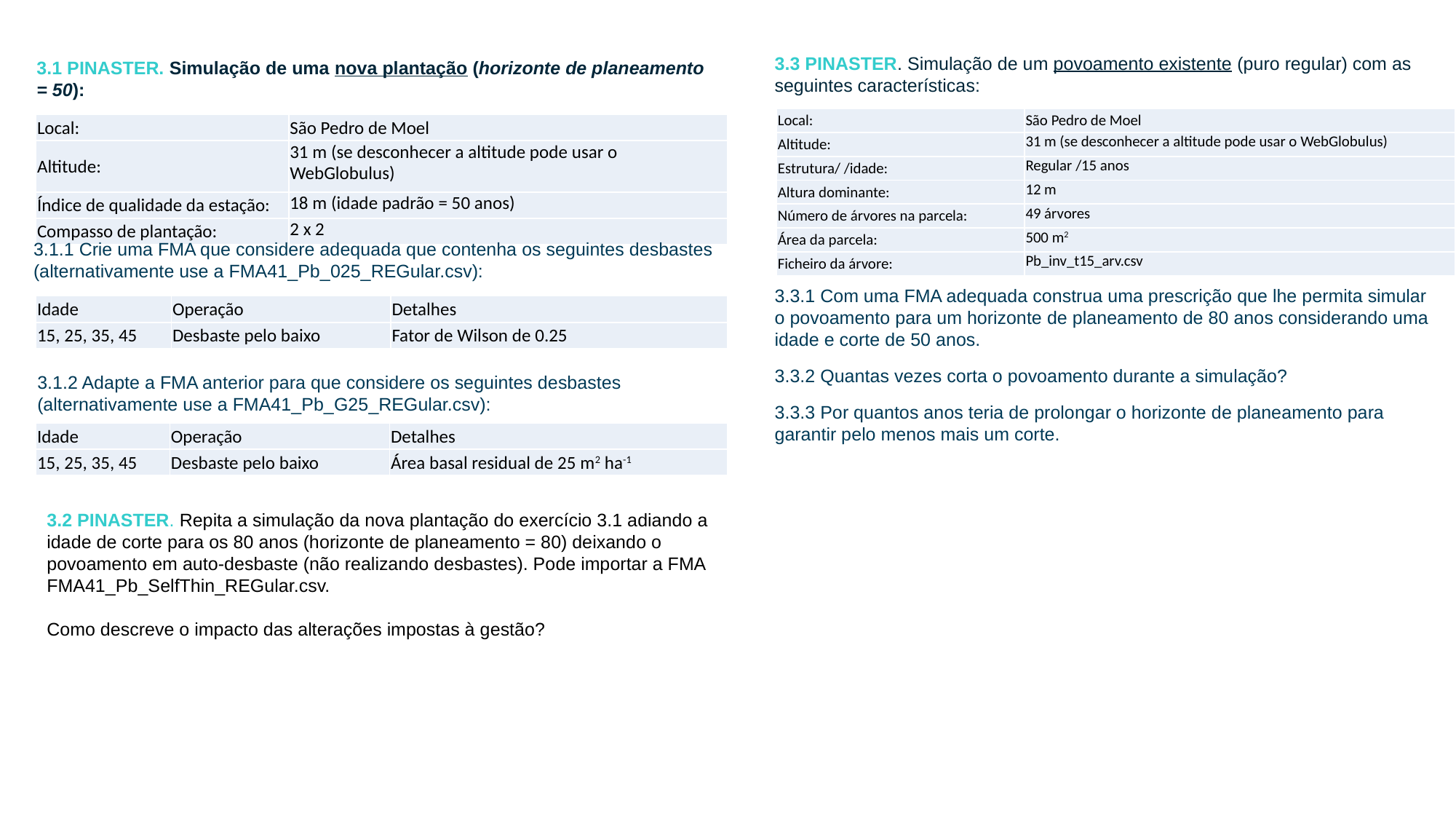

3.3 PINASTER. Simulação de um povoamento existente (puro regular) com as seguintes características:

3.3.1 Com uma FMA adequada construa uma prescrição que lhe permita simular o povoamento para um horizonte de planeamento de 80 anos considerando uma idade e corte de 50 anos.

3.3.2 Quantas vezes corta o povoamento durante a simulação?

3.3.3 Por quantos anos teria de prolongar o horizonte de planeamento para garantir pelo menos mais um corte.

3.1 PINASTER. Simulação de uma nova plantação (horizonte de planeamento = 50):
| Local: | São Pedro de Moel |
| --- | --- |
| Altitude: | 31 m (se desconhecer a altitude pode usar o WebGlobulus) |
| Estrutura/ /idade: | Regular /15 anos |
| Altura dominante: | 12 m |
| Número de árvores na parcela: | 49 árvores |
| Área da parcela: | 500 m2 |
| Ficheiro da árvore: | Pb\_inv\_t15\_arv.csv |
| Local: | São Pedro de Moel |
| --- | --- |
| Altitude: | 31 m (se desconhecer a altitude pode usar o WebGlobulus) |
| Índice de qualidade da estação: | 18 m (idade padrão = 50 anos) |
| Compasso de plantação: | 2 x 2 |
3.1.1 Crie uma FMA que considere adequada que contenha os seguintes desbastes (alternativamente use a FMA41_Pb_025_REGular.csv):
| Idade | Operação | Detalhes |
| --- | --- | --- |
| 15, 25, 35, 45 | Desbaste pelo baixo | Fator de Wilson de 0.25 |
3.1.2 Adapte a FMA anterior para que considere os seguintes desbastes (alternativamente use a FMA41_Pb_G25_REGular.csv):

| Idade | Operação | Detalhes |
| --- | --- | --- |
| 15, 25, 35, 45 | Desbaste pelo baixo | Área basal residual de 25 m2 ha-1 |
3.2 PINASTER. Repita a simulação da nova plantação do exercício 3.1 adiando a idade de corte para os 80 anos (horizonte de planeamento = 80) deixando o povoamento em auto-desbaste (não realizando desbastes). Pode importar a FMA FMA41_Pb_SelfThin_REGular.csv.

Como descreve o impacto das alterações impostas à gestão?